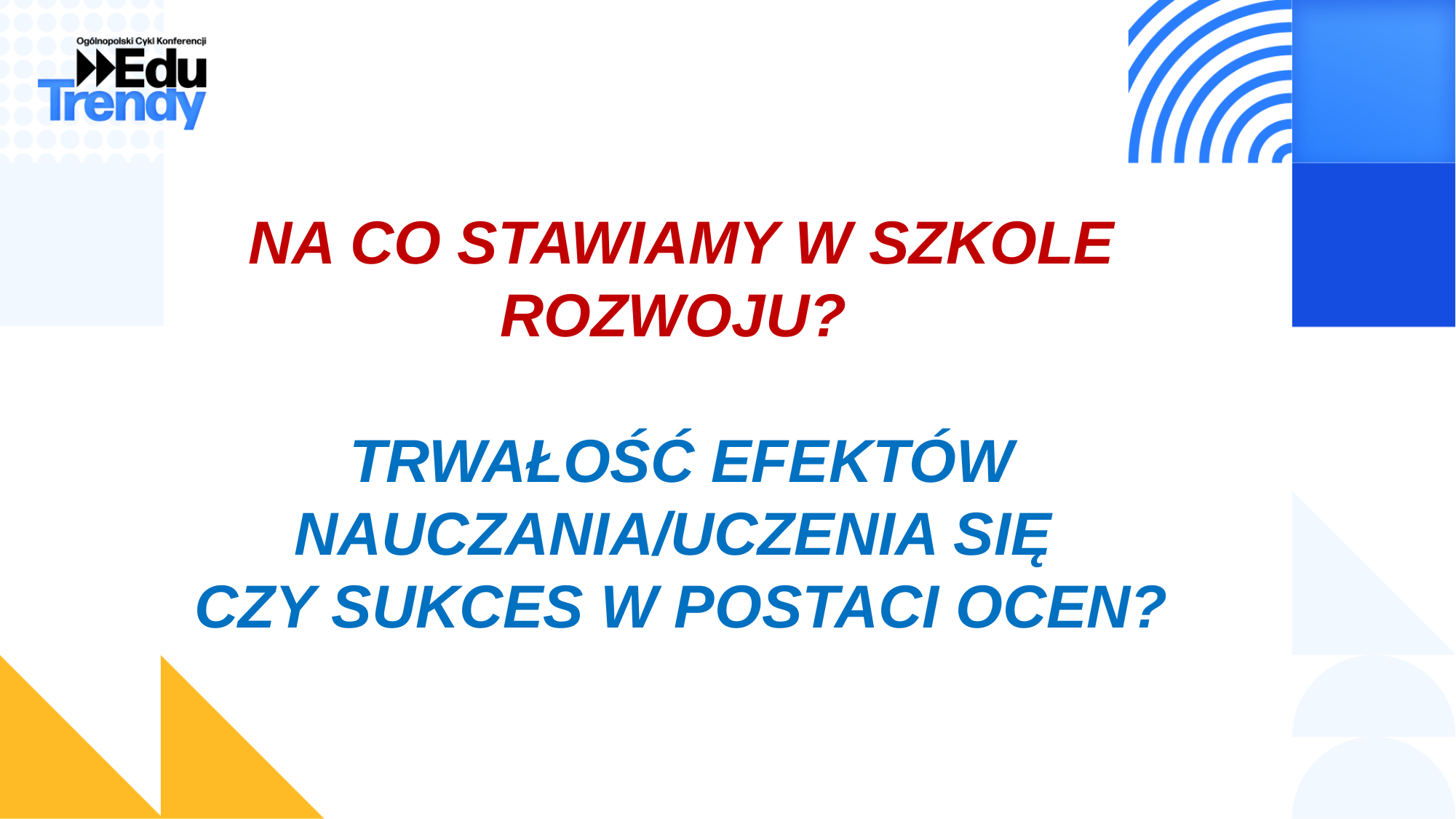

NA CO STAWIAMY W SZKOLE ROZWOJU?

TRWAŁOŚĆ EFEKTÓW NAUCZANIA/UCZENIA SIĘ
CZY SUKCES W POSTACI OCEN?